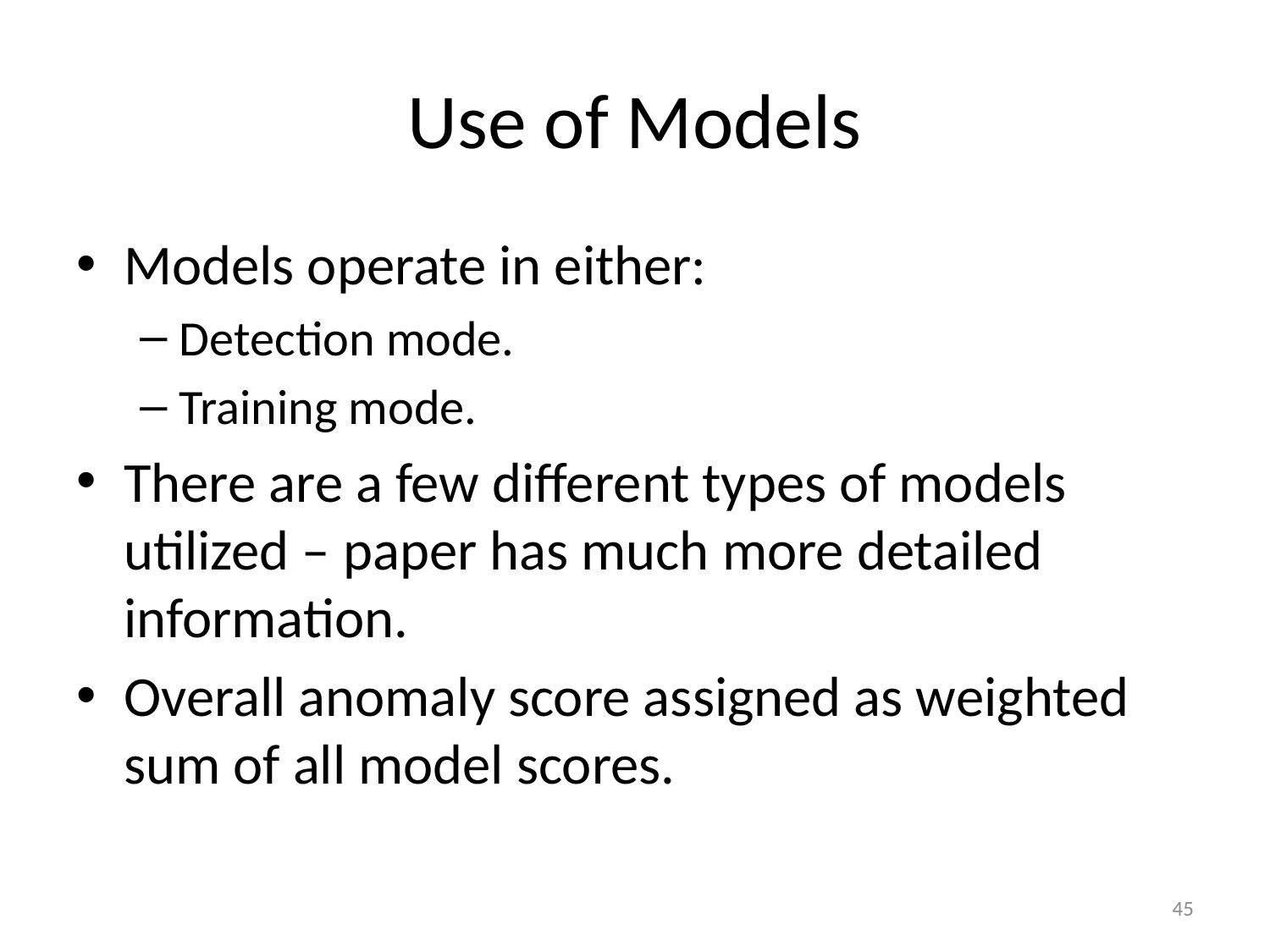

# Use of Models
Models operate in either:
Detection mode.
Training mode.
There are a few different types of models utilized – paper has much more detailed information.
Overall anomaly score assigned as weighted sum of all model scores.
45